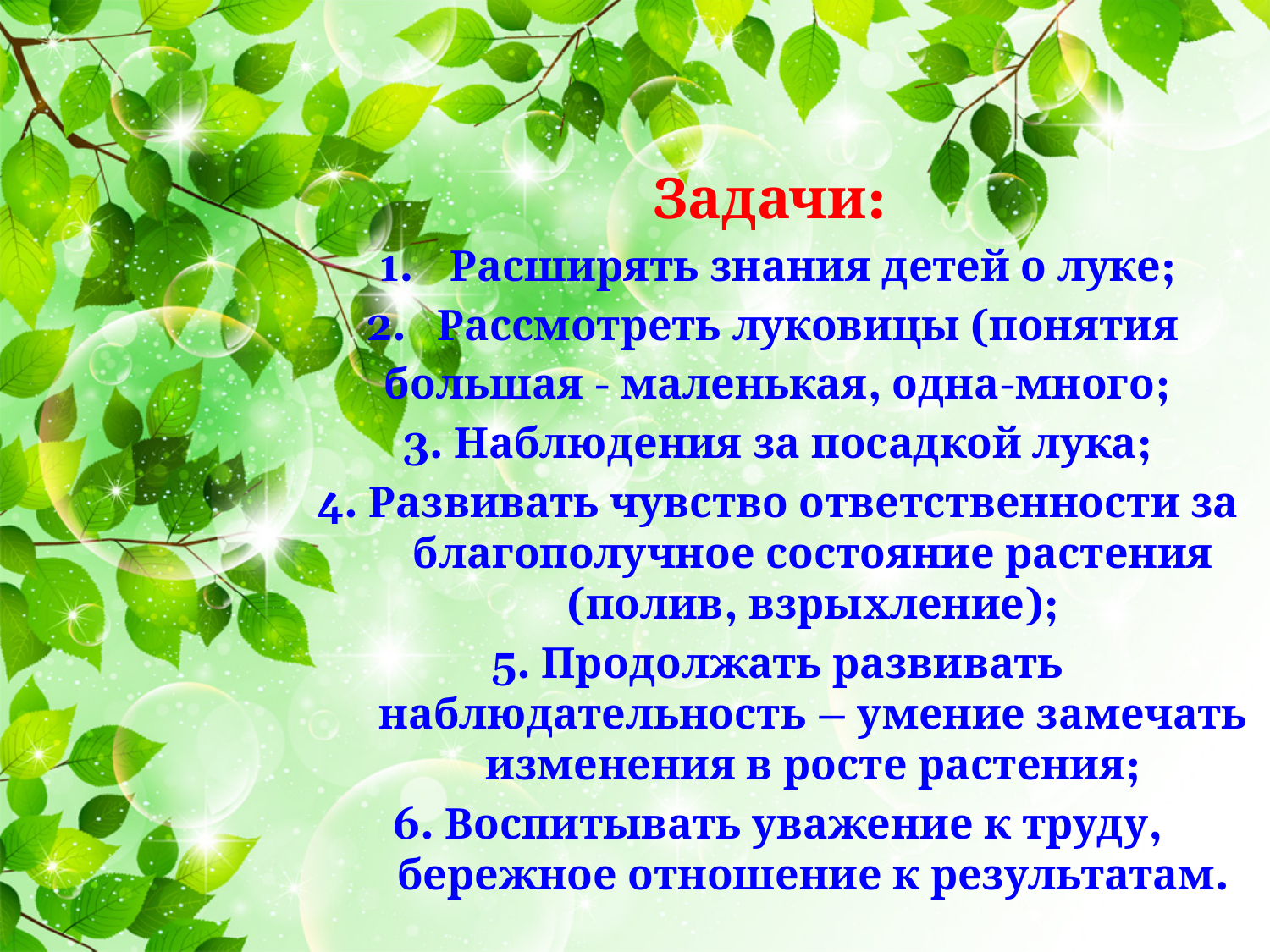

Задачи:
Расширять знания детей о луке;
Рассмотреть луковицы (понятия
большая - маленькая, одна-много;
3. Наблюдения за посадкой лука;
4. Развивать чувство ответственности за благополучное состояние растения (полив, взрыхление);
5. Продолжать развивать наблюдательность – умение замечать изменения в росте растения;
6. Воспитывать уважение к труду, бережное отношение к результатам.